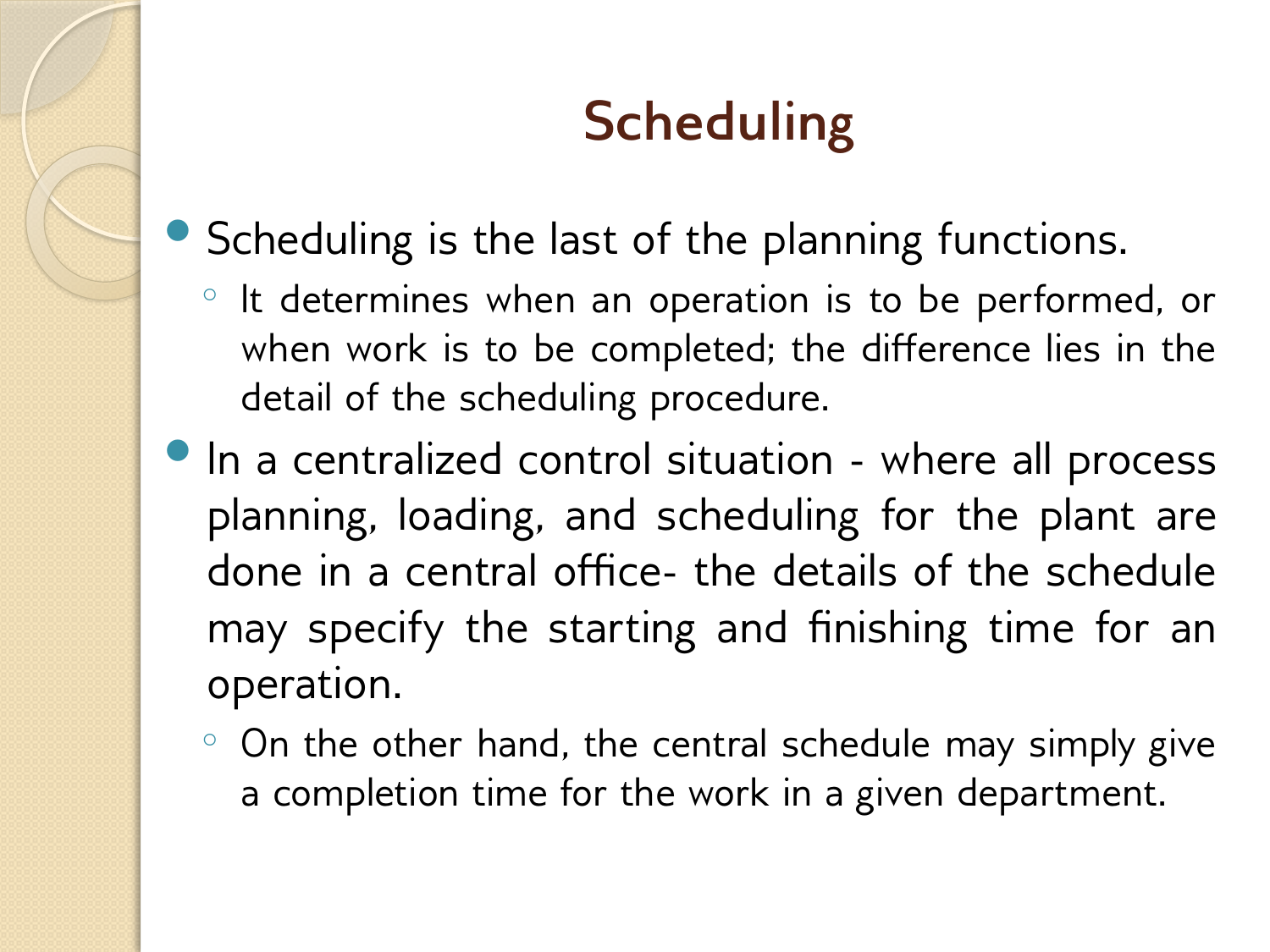

# Scheduling
Scheduling is the last of the planning functions.
It determines when an operation is to be performed, or when work is to be completed; the difference lies in the detail of the scheduling procedure.
In a centralized control situation - where all process planning, loading, and scheduling for the plant are done in a central office- the details of the schedule may specify the starting and finishing time for an operation.
On the other hand, the central schedule may simply give a completion time for the work in a given department.